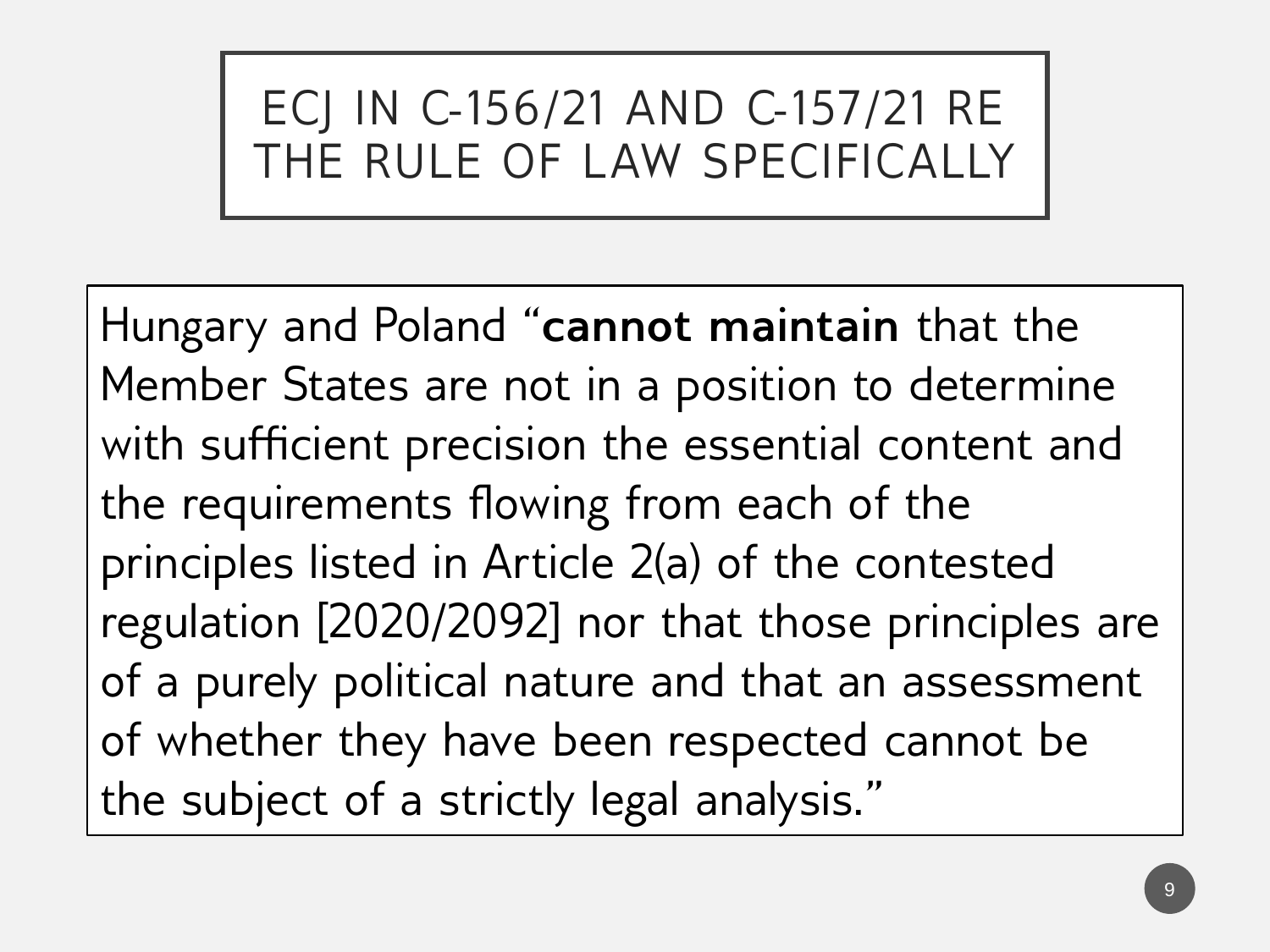

# ECJ in C-156/21 and C-157/21 re the rule of law specifically
Hungary and Poland “cannot maintain that the Member States are not in a position to determine with sufficient precision the essential content and the requirements flowing from each of the principles listed in Article 2(a) of the contested regulation [2020/2092] nor that those principles are of a purely political nature and that an assessment of whether they have been respected cannot be the subject of a strictly legal analysis.”
9